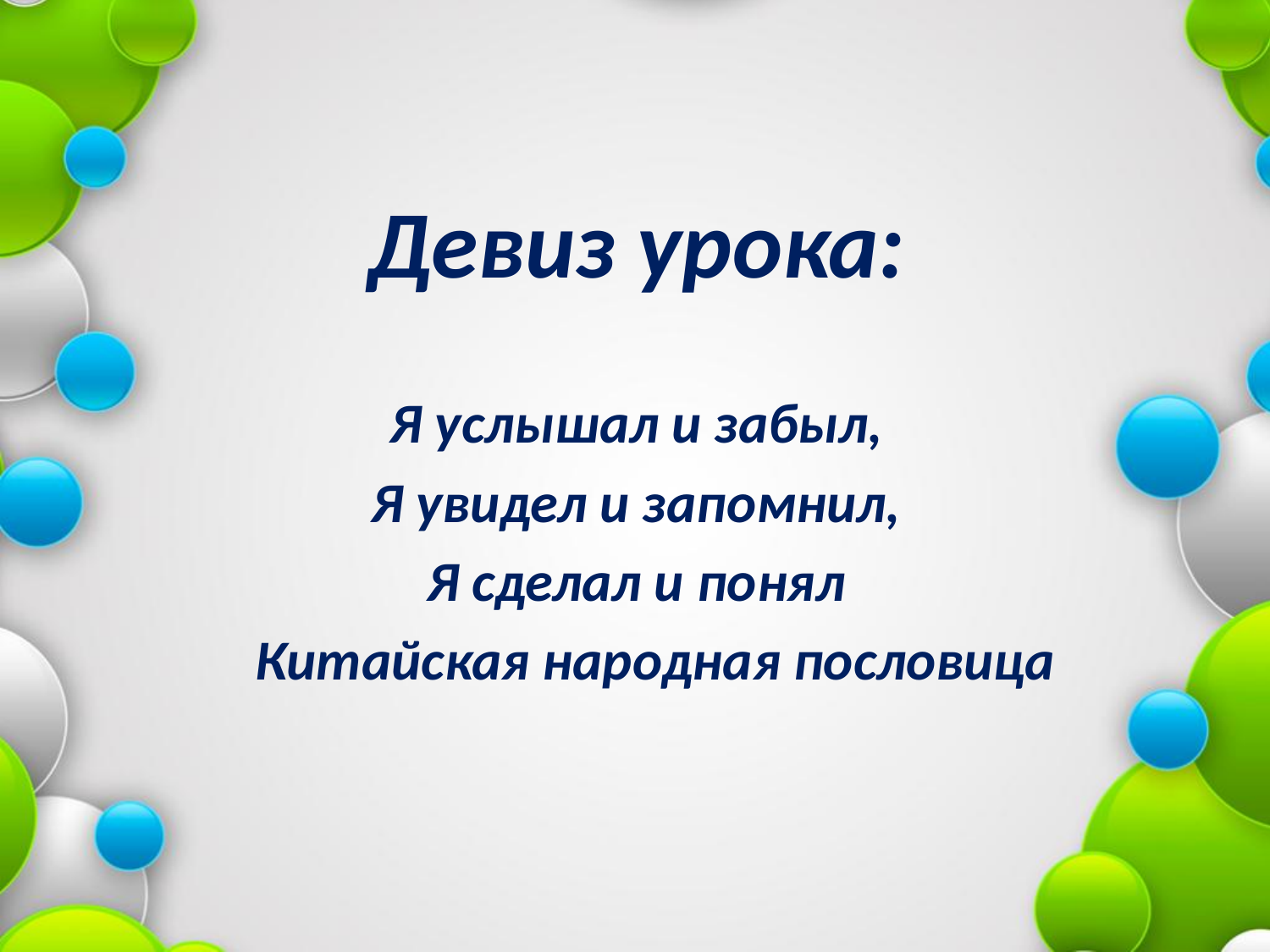

Девиз урока:

Я услышал и забыл,
Я увидел и запомнил,
Я сделал и понял
   Китайская народная пословица